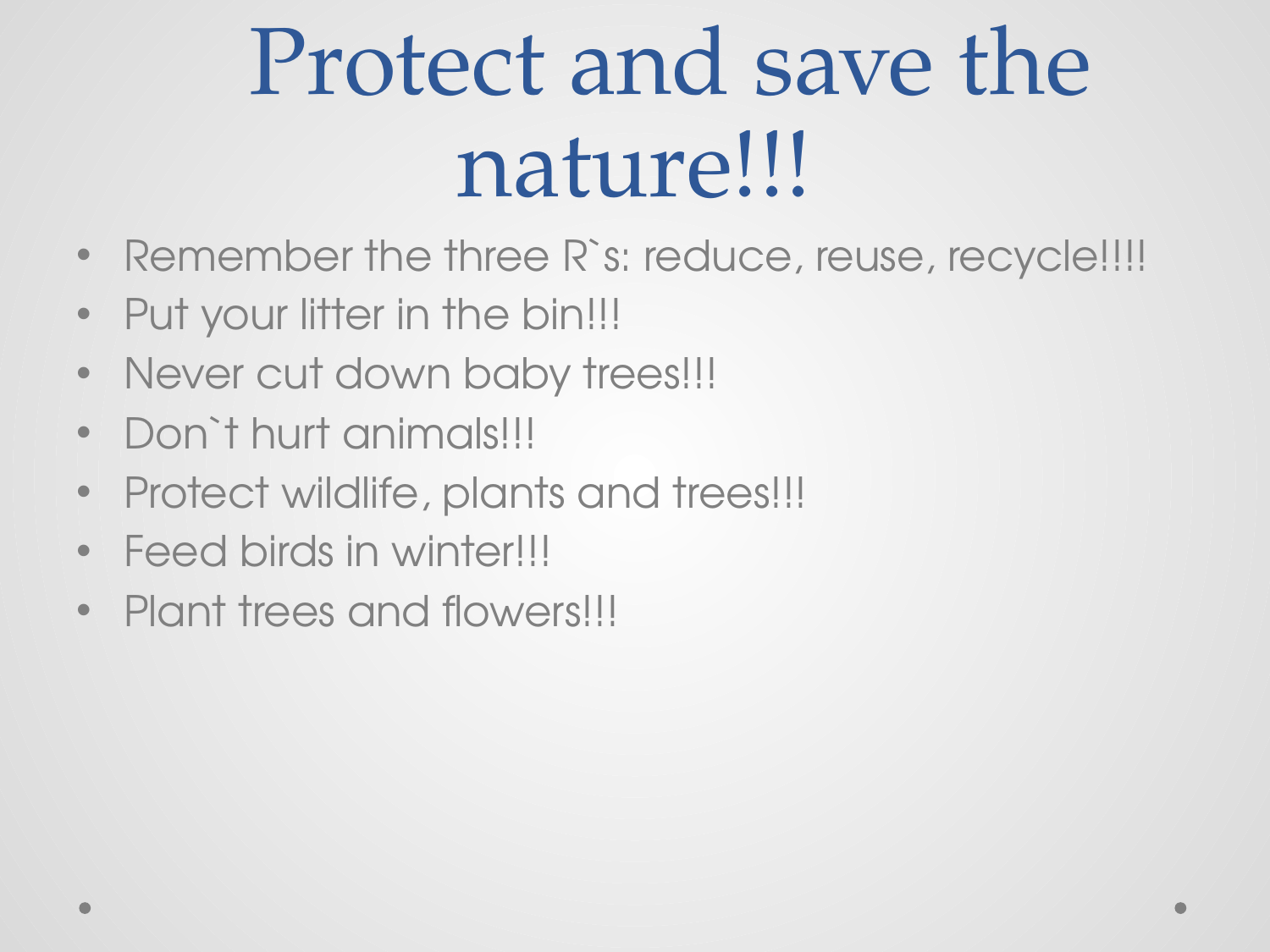

# Protect and save the nature!!!
Remember the three R`s: reduce, reuse, recycle!!!!
Put your litter in the bin!!!
Never cut down baby trees!!!
Don`t hurt animals!!!
Protect wildlife, plants and trees!!!
Feed birds in winter!!!
Plant trees and flowers!!!